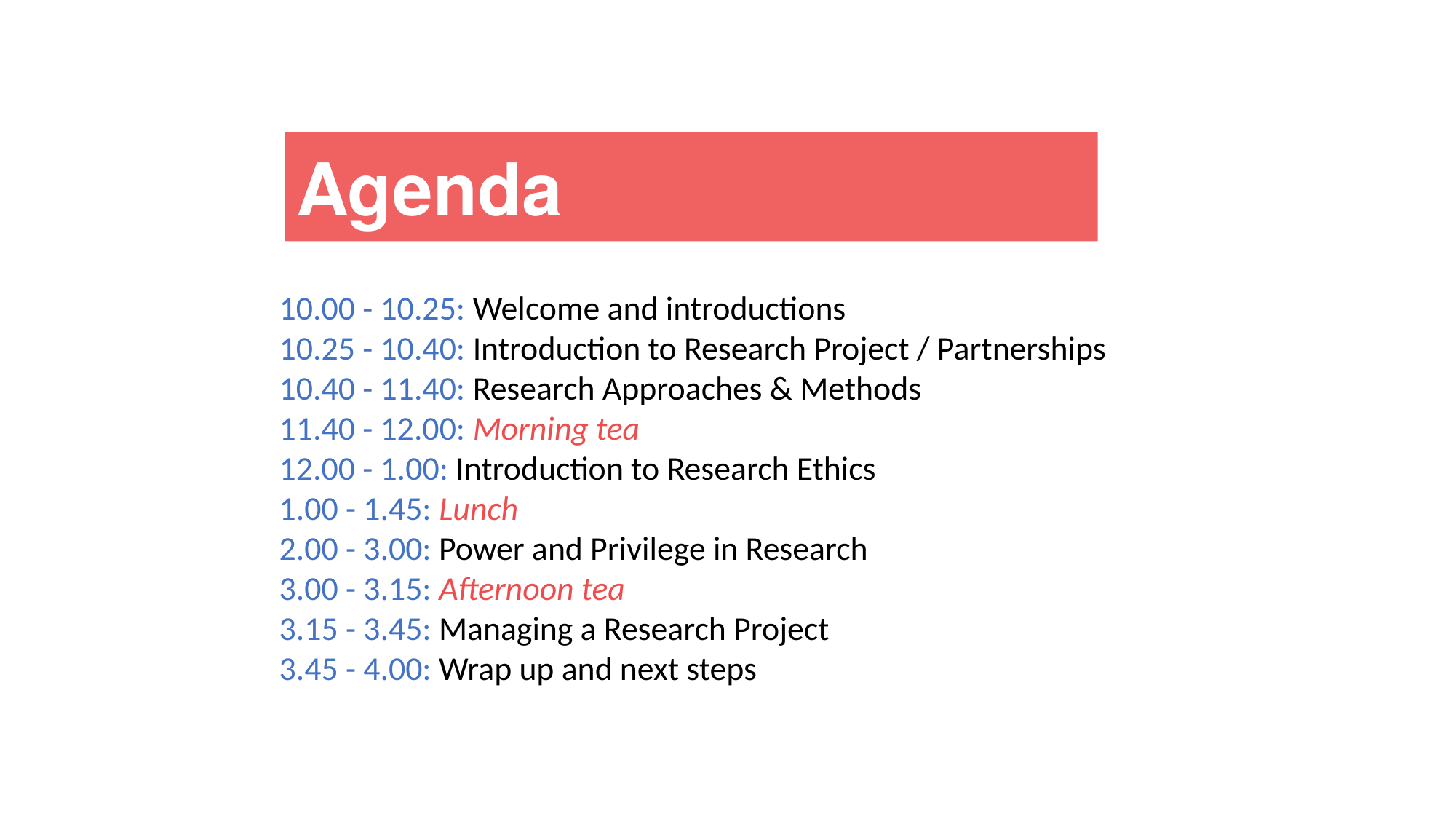

Agenda
10.00 - 10.25: Welcome and introductions
10.25 - 10.40: Introduction to Research Project / Partnerships
10.40 - 11.40: Research Approaches & Methods
11.40 - 12.00: Morning tea
12.00 - 1.00: Introduction to Research Ethics
1.00 - 1.45: Lunch
2.00 - 3.00: Power and Privilege in Research
3.00 - 3.15: Afternoon tea
3.15 - 3.45: Managing a Research Project
3.45 - 4.00: Wrap up and next steps